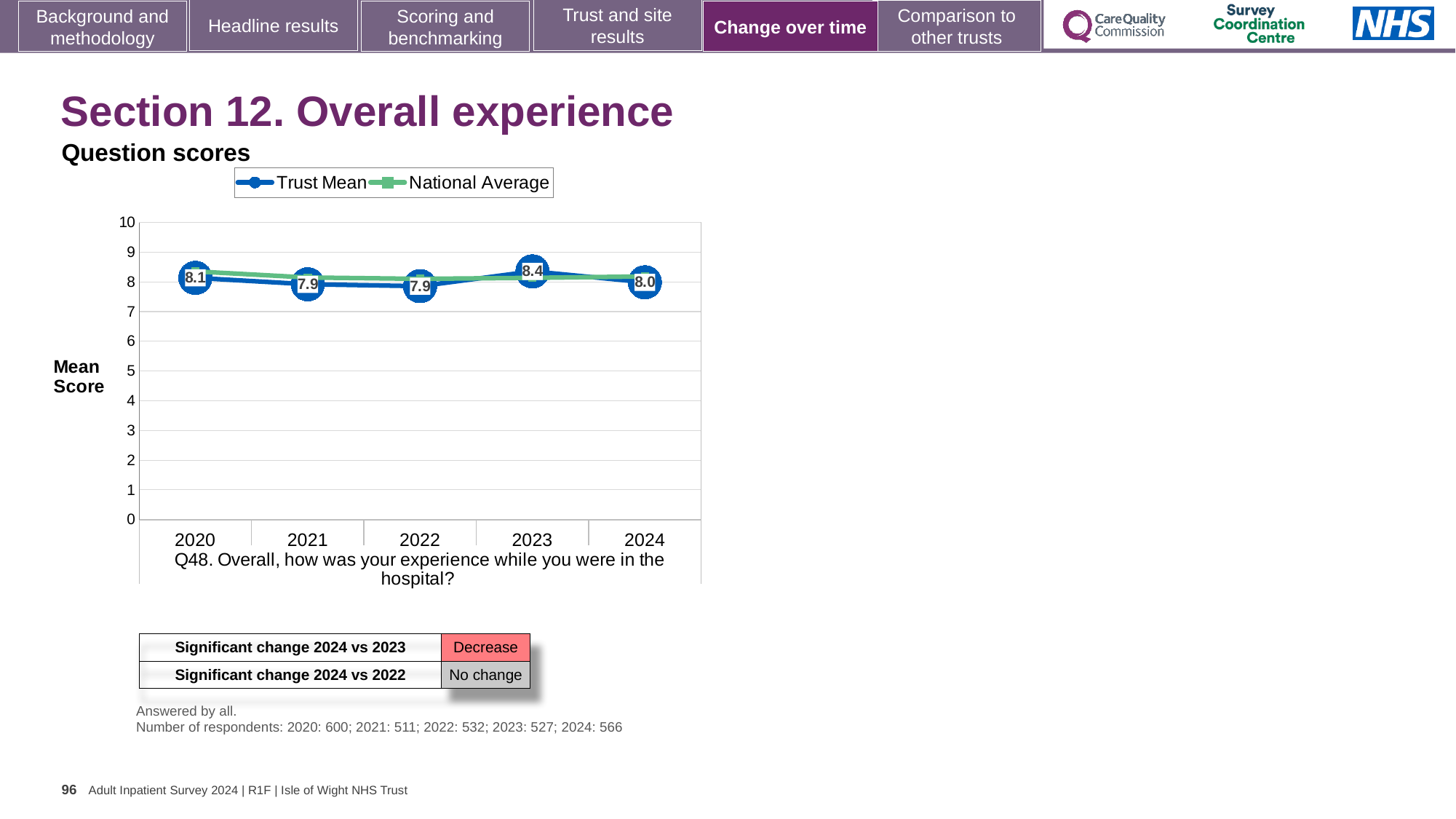

# Section 12. Overall experience
Question scores

### Chart

| Category | Trust Mean | National Average |
|---|---|---|
| 2020 | 8.135851687626337 | 8.352712599907187 |
| 2021 | 7.92073493667958 | 8.147643900327337 |
| 2022 | 7.856945448163506 | 8.102997550138914 |
| 2023 | 8.354483824594725 | 8.136294906983347 |
| 2024 | 7.987853118183858 | 8.184264996704169 |
| Significant change 2024 vs 2023 | Decrease |
| --- | --- |
| Significant change 2024 vs 2022 | No change |
Answered by all.
Number of respondents: 2020: 600; 2021: 511; 2022: 532; 2023: 527; 2024: 566

96